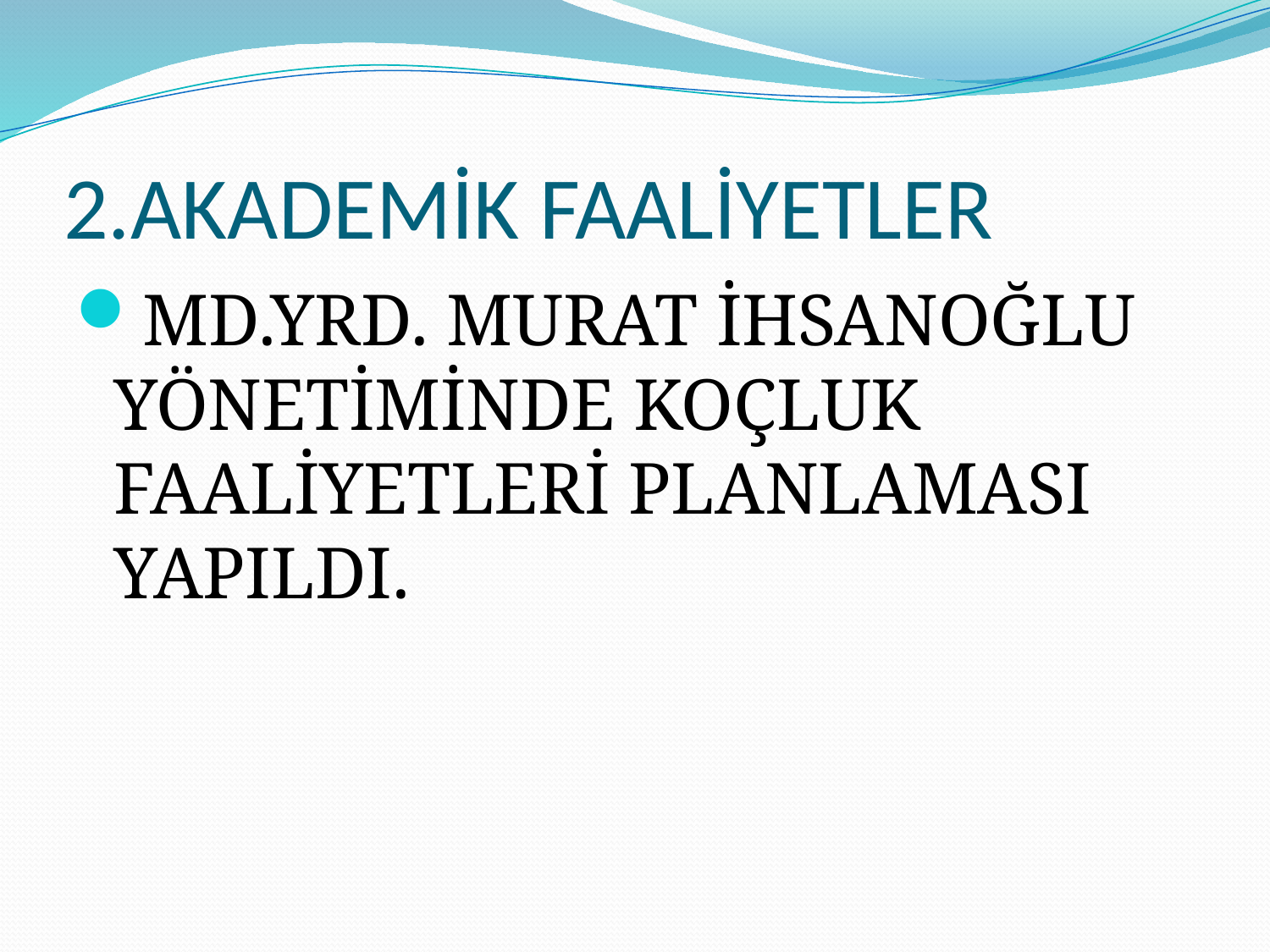

# 2.AKADEMİK FAALİYETLER
MD.YRD. MURAT İHSANOĞLU YÖNETİMİNDE KOÇLUK FAALİYETLERİ PLANLAMASI YAPILDI.